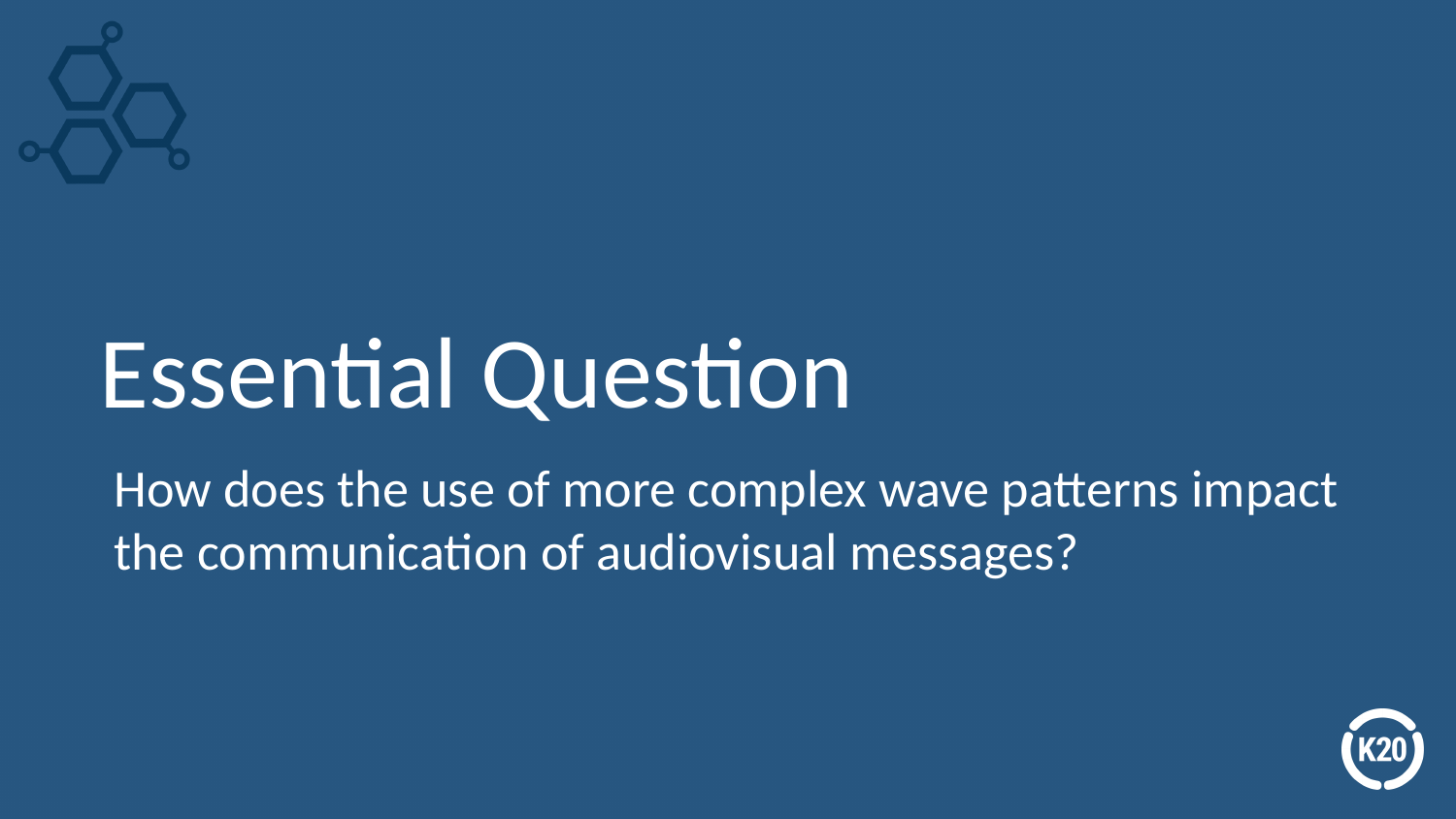

# Essential Question
How does the use of more complex wave patterns impact the communication of audiovisual messages?